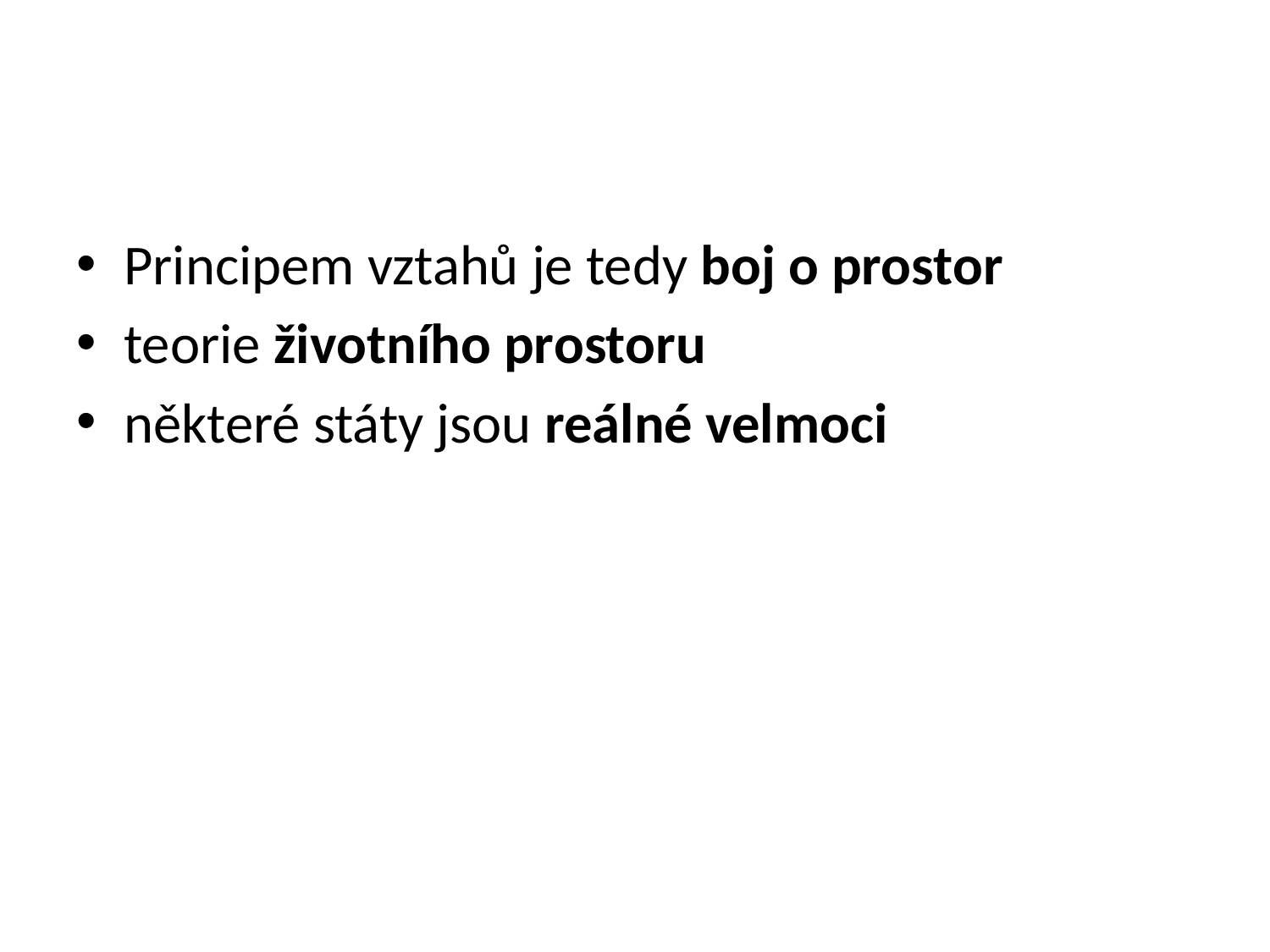

#
Principem vztahů je tedy boj o prostor
teorie životního prostoru
některé státy jsou reálné velmoci